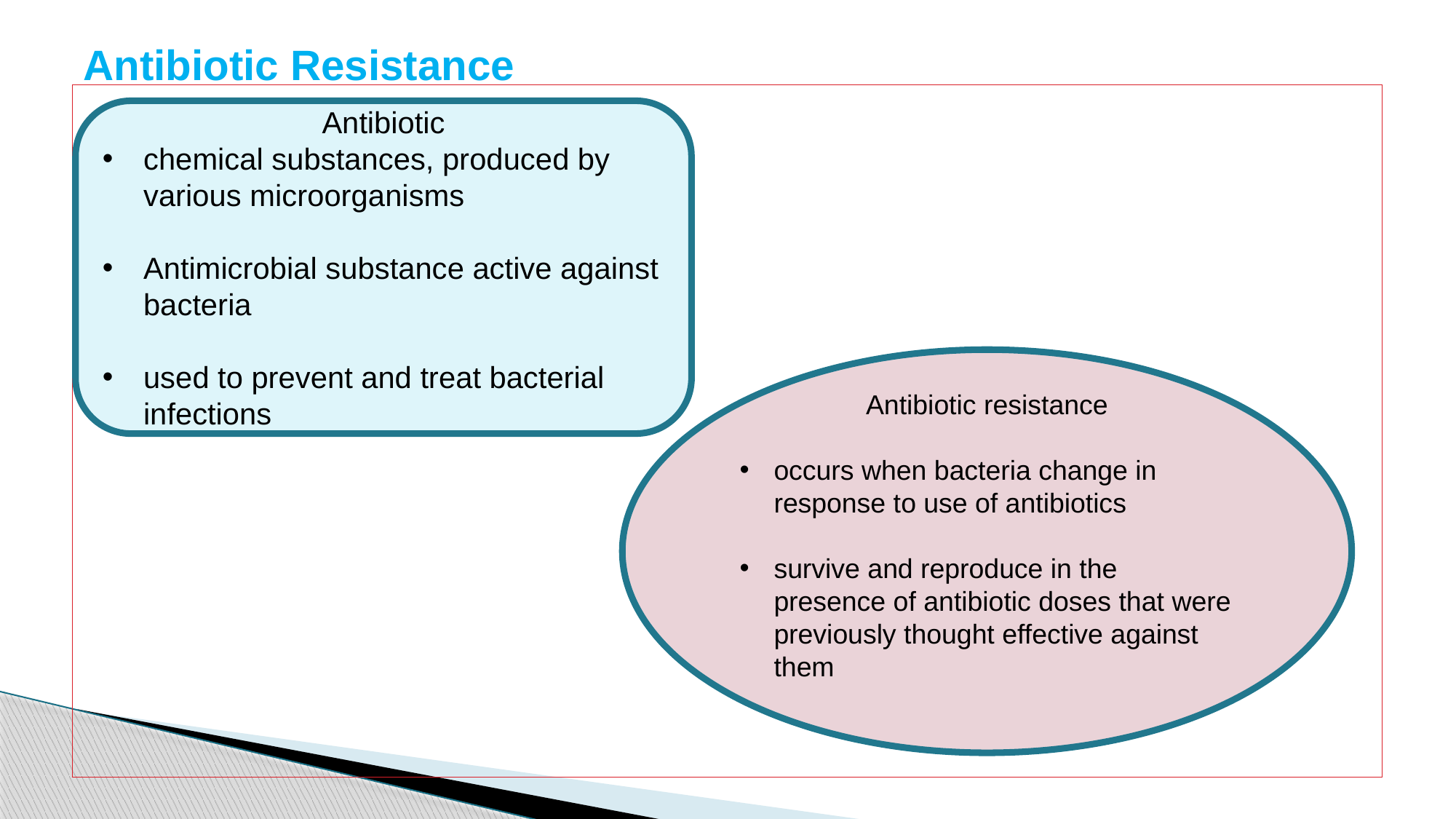

# Antibiotic Resistance
..
Antibiotic
chemical substances, produced by various microorganisms

Antimicrobial substance active against bacteria

used to prevent and treat bacterial infections
Antibiotic resistance

occurs when bacteria change in response to use of antibiotics

survive and reproduce in the presence of antibiotic doses that were previously thought effective against them